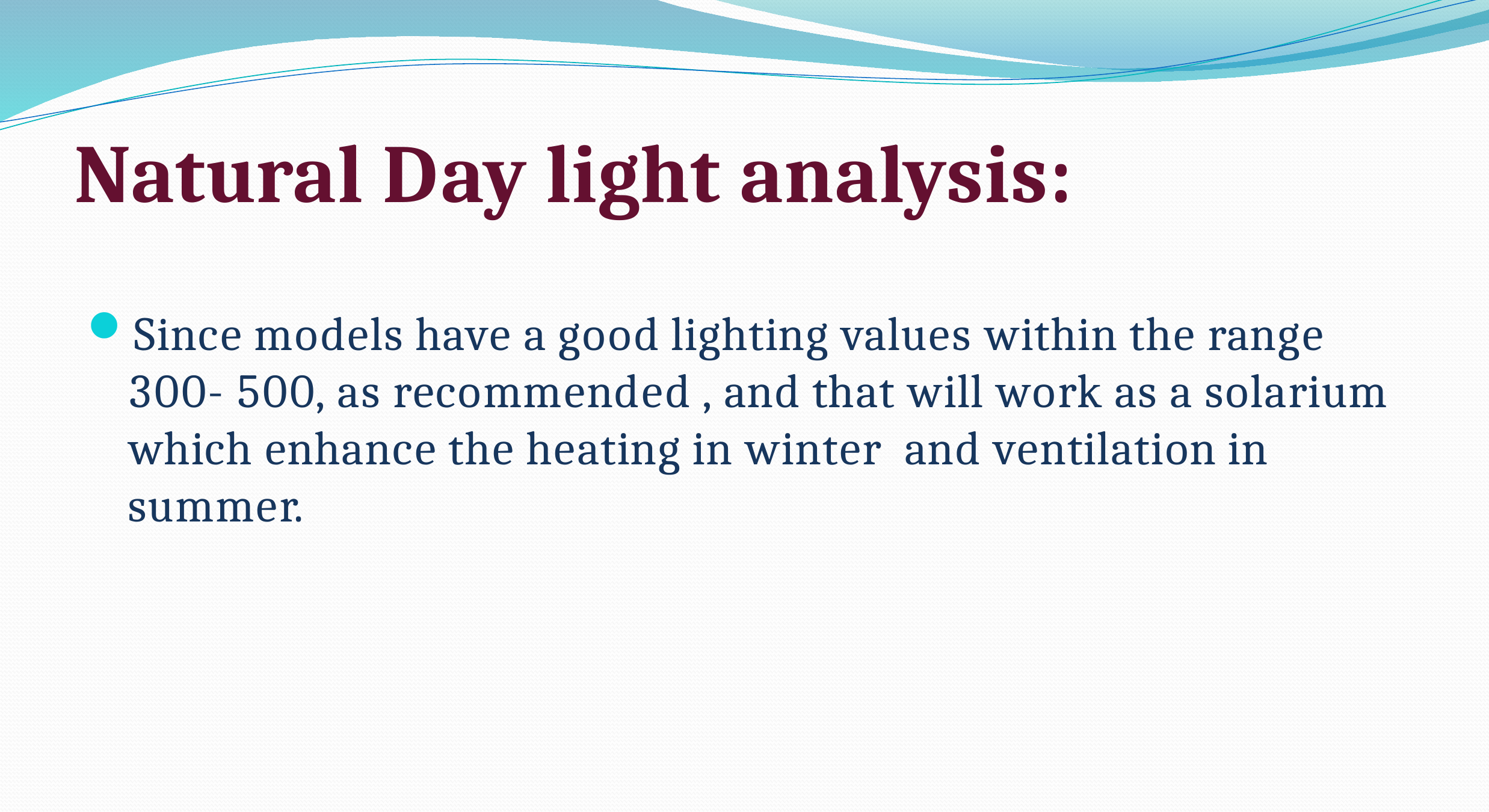

# Natural Day light analysis:

Since models have a good lighting values within the range 300- 500, as recommended , and that will work as a solarium which enhance the heating in winter  and ventilation in summer.